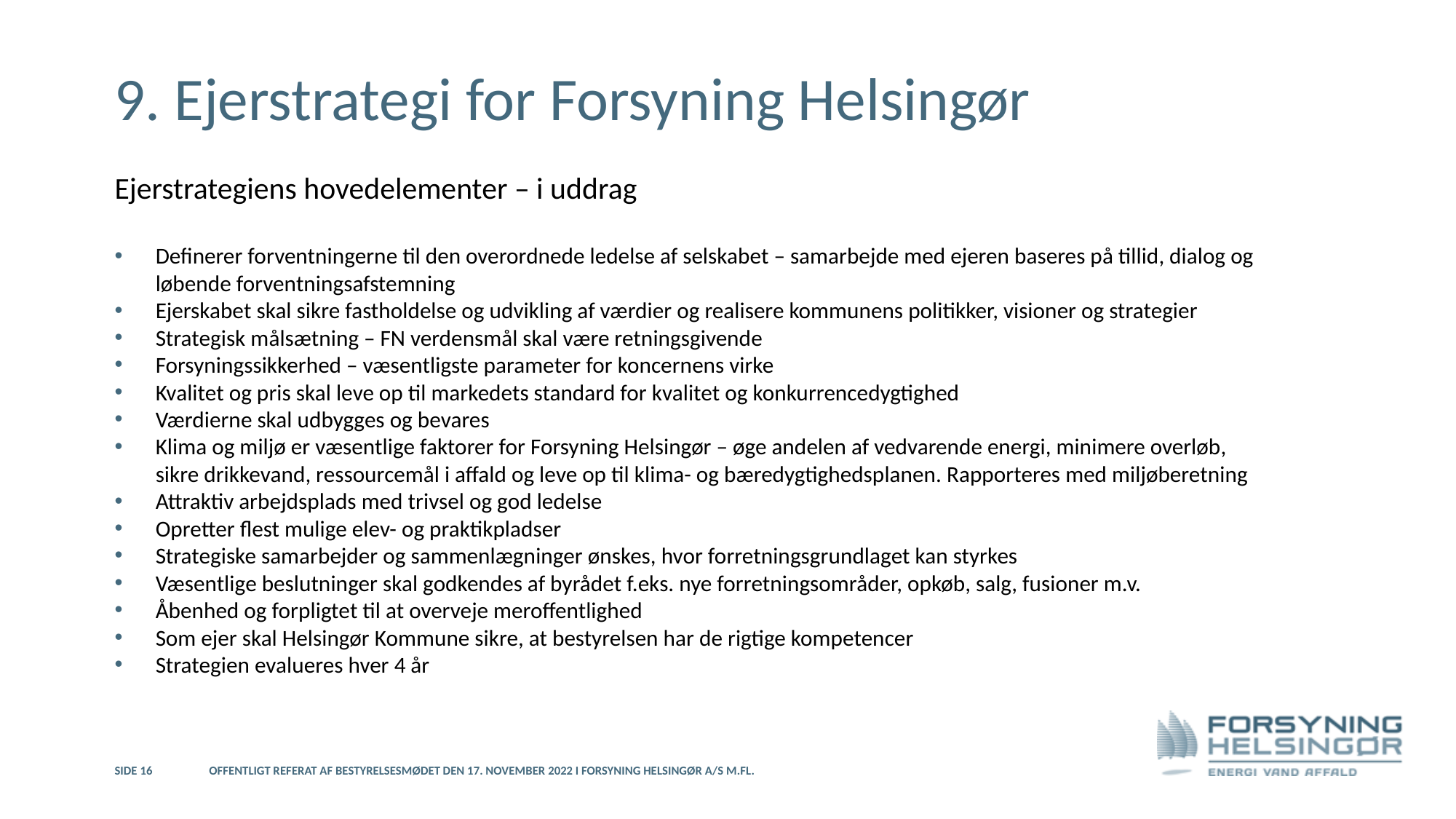

9. Ejerstrategi for Forsyning Helsingør
Ejerstrategiens hovedelementer – i uddrag

Definerer forventningerne til den overordnede ledelse af selskabet – samarbejde med ejeren baseres på tillid, dialog og løbende forventningsafstemning
Ejerskabet skal sikre fastholdelse og udvikling af værdier og realisere kommunens politikker, visioner og strategier
Strategisk målsætning – FN verdensmål skal være retningsgivende
Forsyningssikkerhed – væsentligste parameter for koncernens virke
Kvalitet og pris skal leve op til markedets standard for kvalitet og konkurrencedygtighed
Værdierne skal udbygges og bevares
Klima og miljø er væsentlige faktorer for Forsyning Helsingør – øge andelen af vedvarende energi, minimere overløb, sikre drikkevand, ressourcemål i affald og leve op til klima- og bæredygtighedsplanen. Rapporteres med miljøberetning
Attraktiv arbejdsplads med trivsel og god ledelse
Opretter flest mulige elev- og praktikpladser
Strategiske samarbejder og sammenlægninger ønskes, hvor forretningsgrundlaget kan styrkes
Væsentlige beslutninger skal godkendes af byrådet f.eks. nye forretningsområder, opkøb, salg, fusioner m.v.
Åbenhed og forpligtet til at overveje meroffentlighed
Som ejer skal Helsingør Kommune sikre, at bestyrelsen har de rigtige kompetencer
Strategien evalueres hver 4 år

Side 16
Offentligt referat af bestyrelsesmødet den 17. november 2022 i Forsyning Helsingør A/S m.fl.